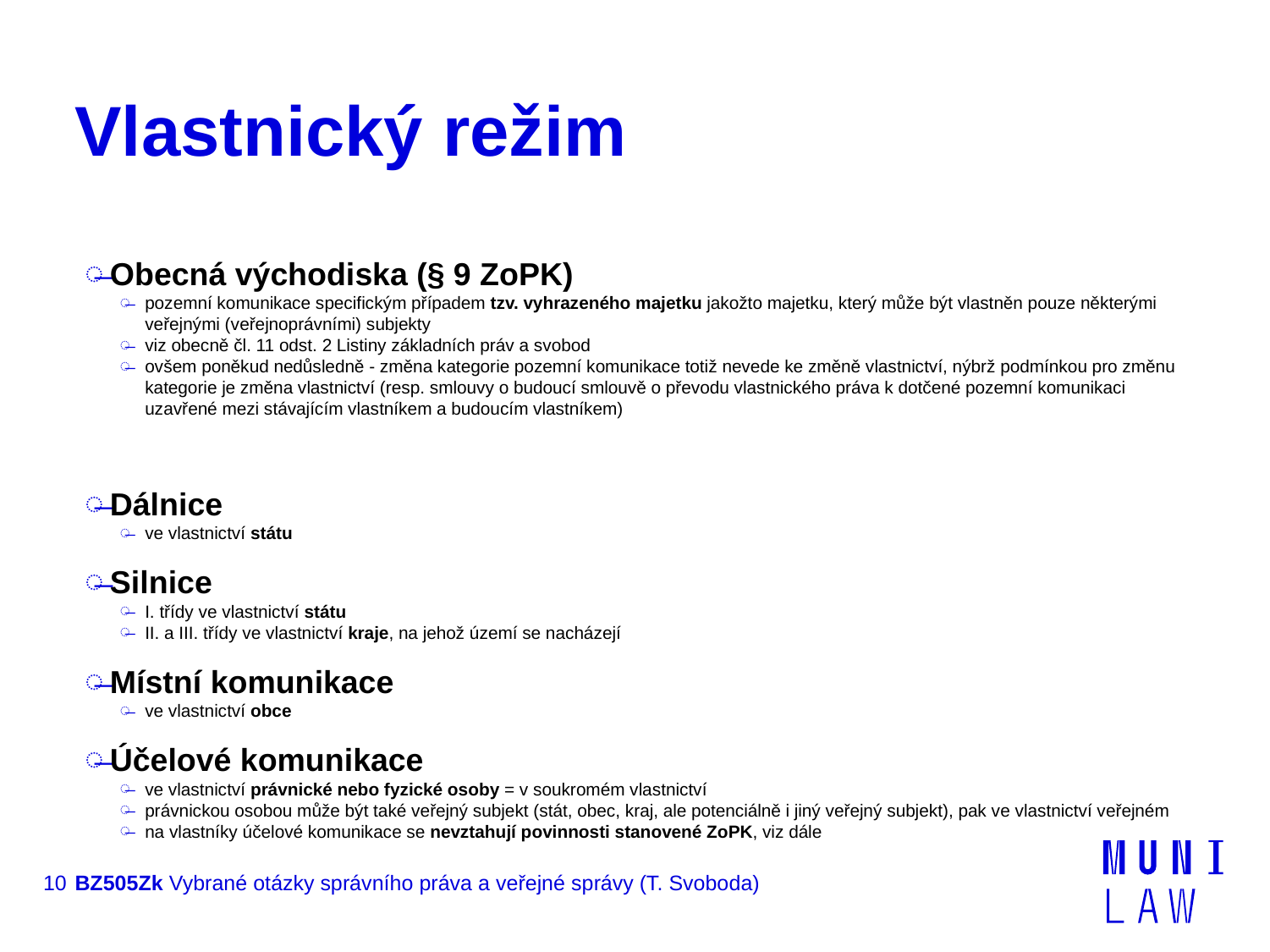

# Vlastnický režim
Obecná východiska (§ 9 ZoPK)
pozemní komunikace specifickým případem tzv. vyhrazeného majetku jakožto majetku, který může být vlastněn pouze některými veřejnými (veřejnoprávními) subjekty
viz obecně čl. 11 odst. 2 Listiny základních práv a svobod
ovšem poněkud nedůsledně - změna kategorie pozemní komunikace totiž nevede ke změně vlastnictví, nýbrž podmínkou pro změnu kategorie je změna vlastnictví (resp. smlouvy o budoucí smlouvě o převodu vlastnického práva k dotčené pozemní komunikaci uzavřené mezi stávajícím vlastníkem a budoucím vlastníkem)

Dálnice
ve vlastnictví státu
Silnice
I. třídy ve vlastnictví státu
II. a III. třídy ve vlastnictví kraje, na jehož území se nacházejí
Místní komunikace
ve vlastnictví obce
Účelové komunikace
ve vlastnictví právnické nebo fyzické osoby = v soukromém vlastnictví
právnickou osobou může být také veřejný subjekt (stát, obec, kraj, ale potenciálně i jiný veřejný subjekt), pak ve vlastnictví veřejném
na vlastníky účelové komunikace se nevztahují povinnosti stanovené ZoPK, viz dále
10
BZ505Zk Vybrané otázky správního práva a veřejné správy (T. Svoboda)